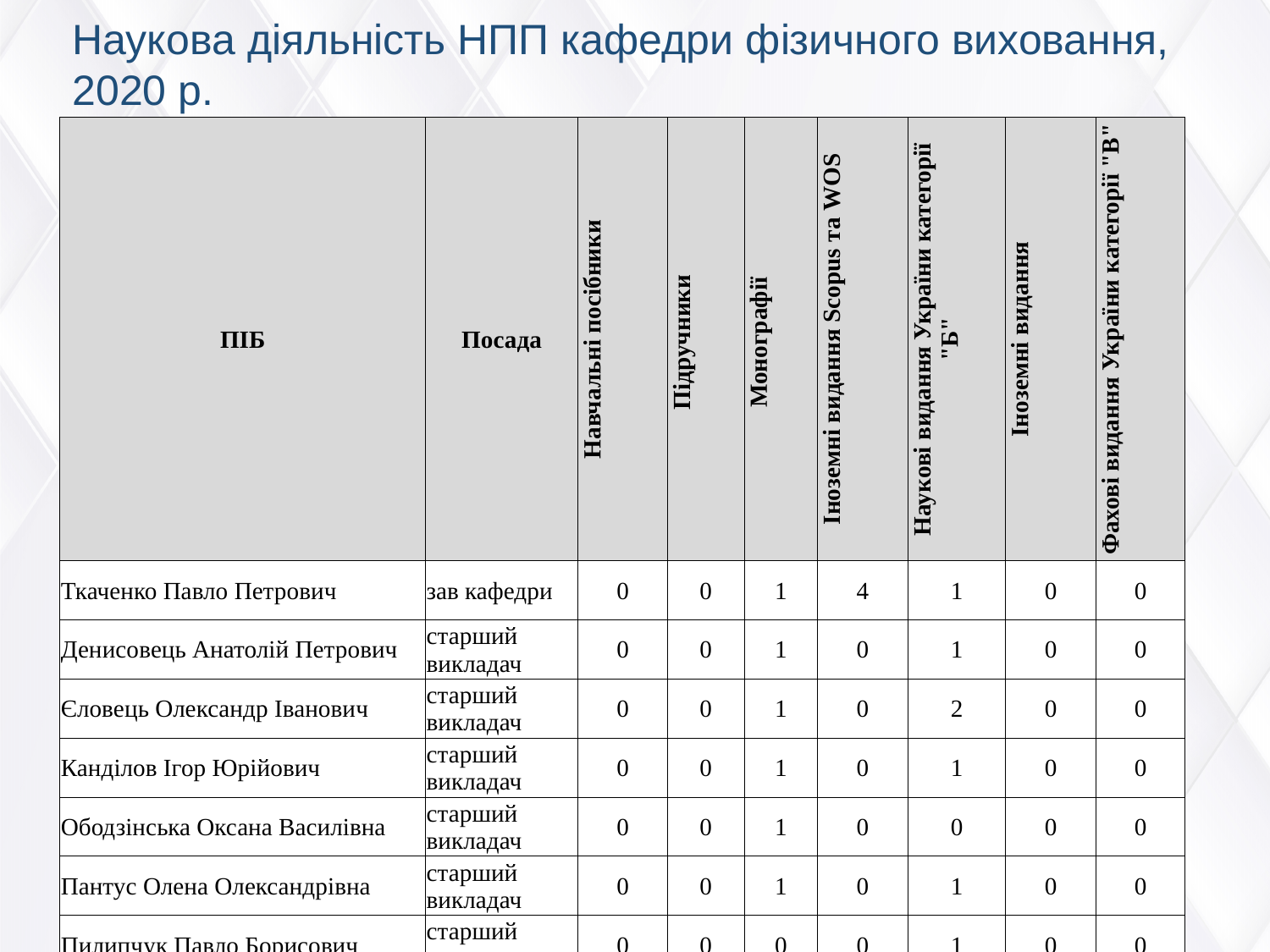

Наукова діяльність НПП кафедри фізичного виховання, 2020 р.
| ПІБ | Посада | Навчальні посібники | Підручники | Монографії | Іноземні видання Scopus та WOS | Наукові видання України категорії "Б" | Іноземні видання | Фахові видання України категорії "В" |
| --- | --- | --- | --- | --- | --- | --- | --- | --- |
| Ткаченко Павло Петрович | зав кафедри | 0 | 0 | 1 | 4 | 1 | 0 | 0 |
| Денисовець Анатолій Петрович | старший викладач | 0 | 0 | 1 | 0 | 1 | 0 | 0 |
| Єловець Олександр Іванович | старший викладач | 0 | 0 | 1 | 0 | 2 | 0 | 0 |
| Канділов Ігор Юрійович | старший викладач | 0 | 0 | 1 | 0 | 1 | 0 | 0 |
| Ободзінська Оксана Василівна | старший викладач | 0 | 0 | 1 | 0 | 0 | 0 | 0 |
| Пантус Олена Олександрівна | старший викладач | 0 | 0 | 1 | 0 | 1 | 0 | 0 |
| Пилипчук Павло Борисович | старший викладач | 0 | 0 | 0 | 0 | 1 | 0 | 0 |
| Скорий Остап Степанович | старший викладач | 0 | 0 | 1 | 1 | 0 | 0 | 0 |
| Курилло Тетяна Володимирівна | старший викладач | 0 | 0 | 1 | 2 | 0 | 0 | 0 |